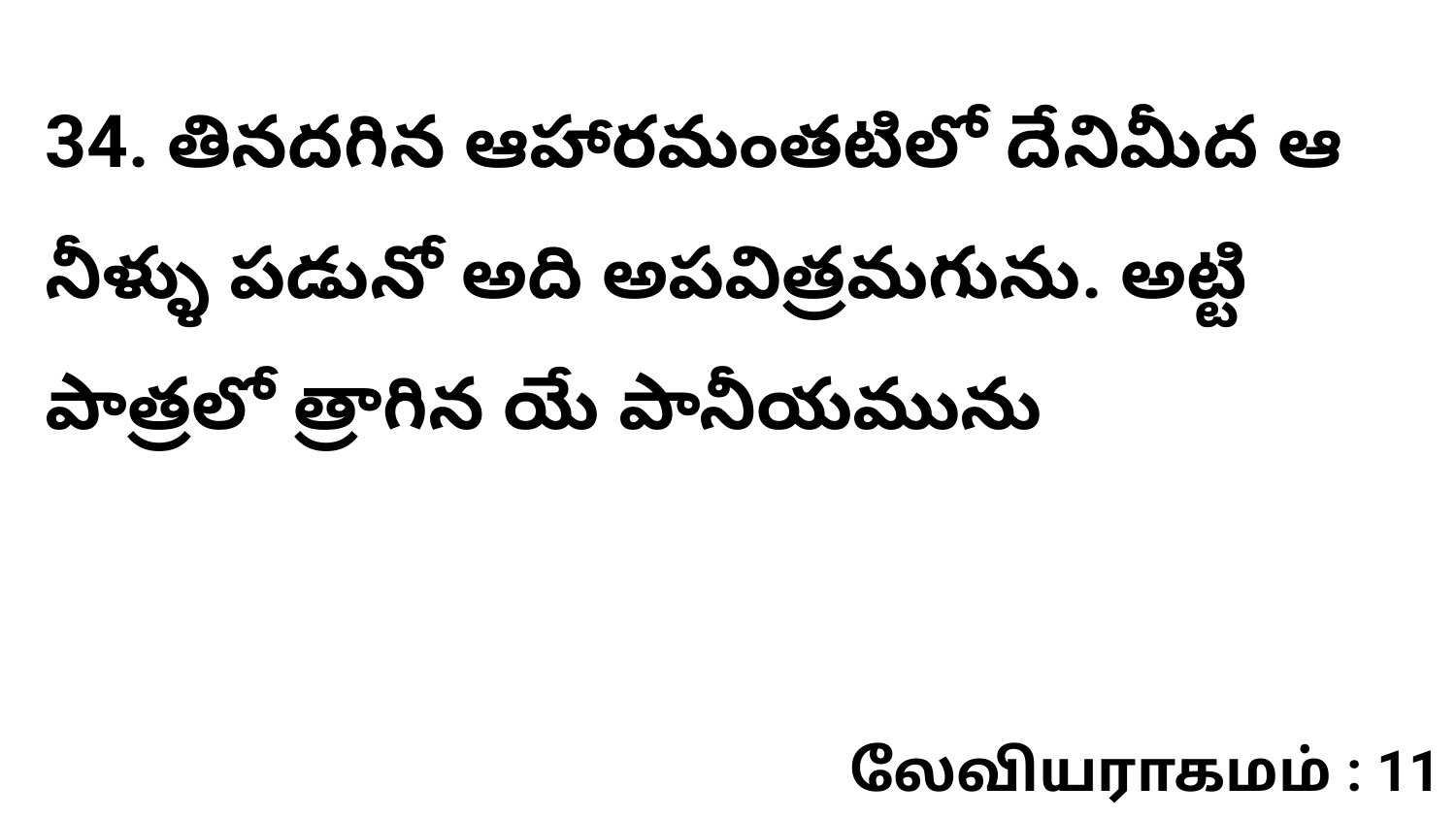

34. తినదగిన ఆహారమంతటిలో దేనిమీద ఆ నీళ్ళు పడునో అది అపవిత్రమగును. అట్టి పాత్రలో త్రాగిన యే పానీయమును
லேவியராகமம் : 11